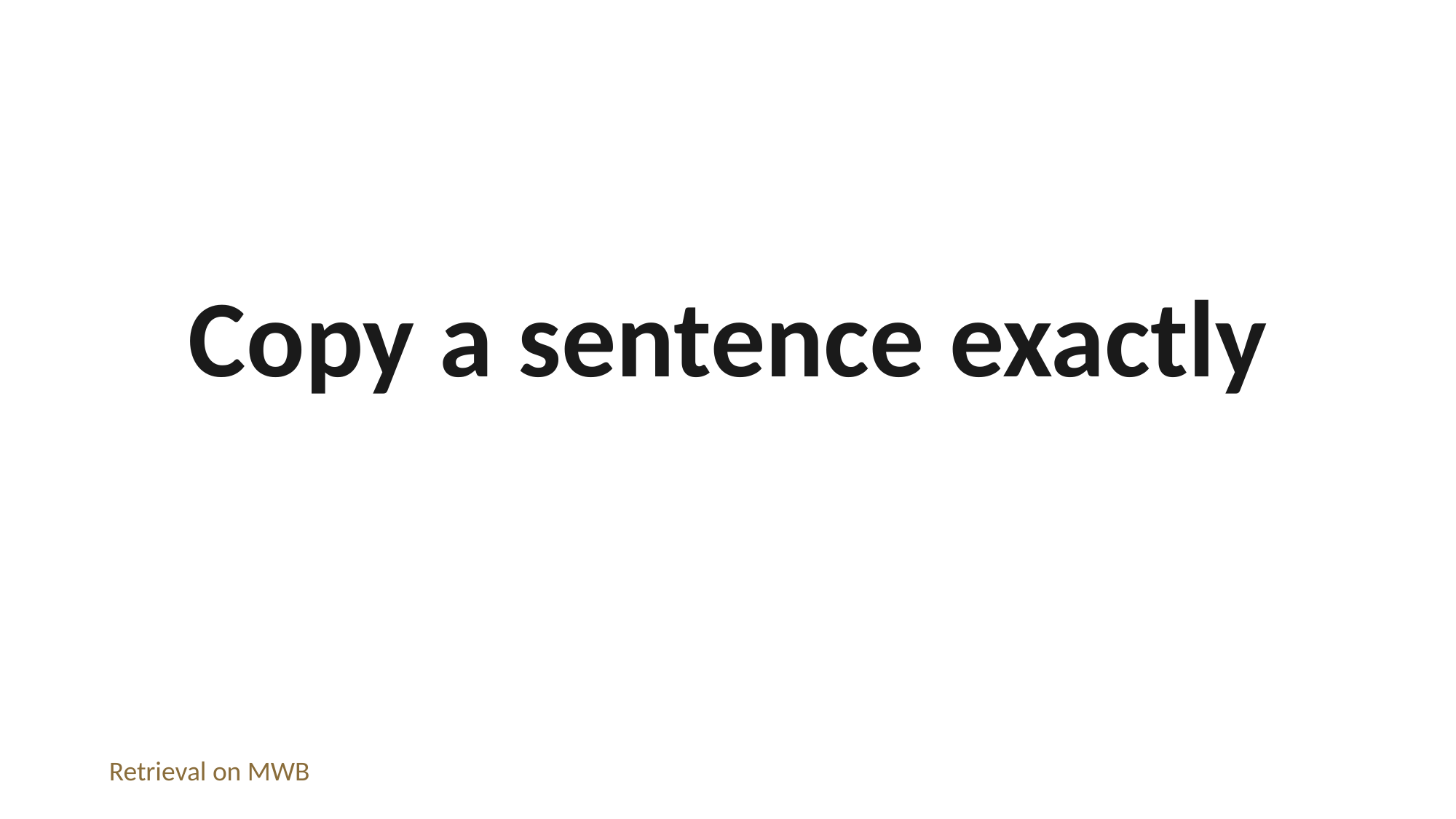

Copy a sentence exactly
Retrieval on MWB